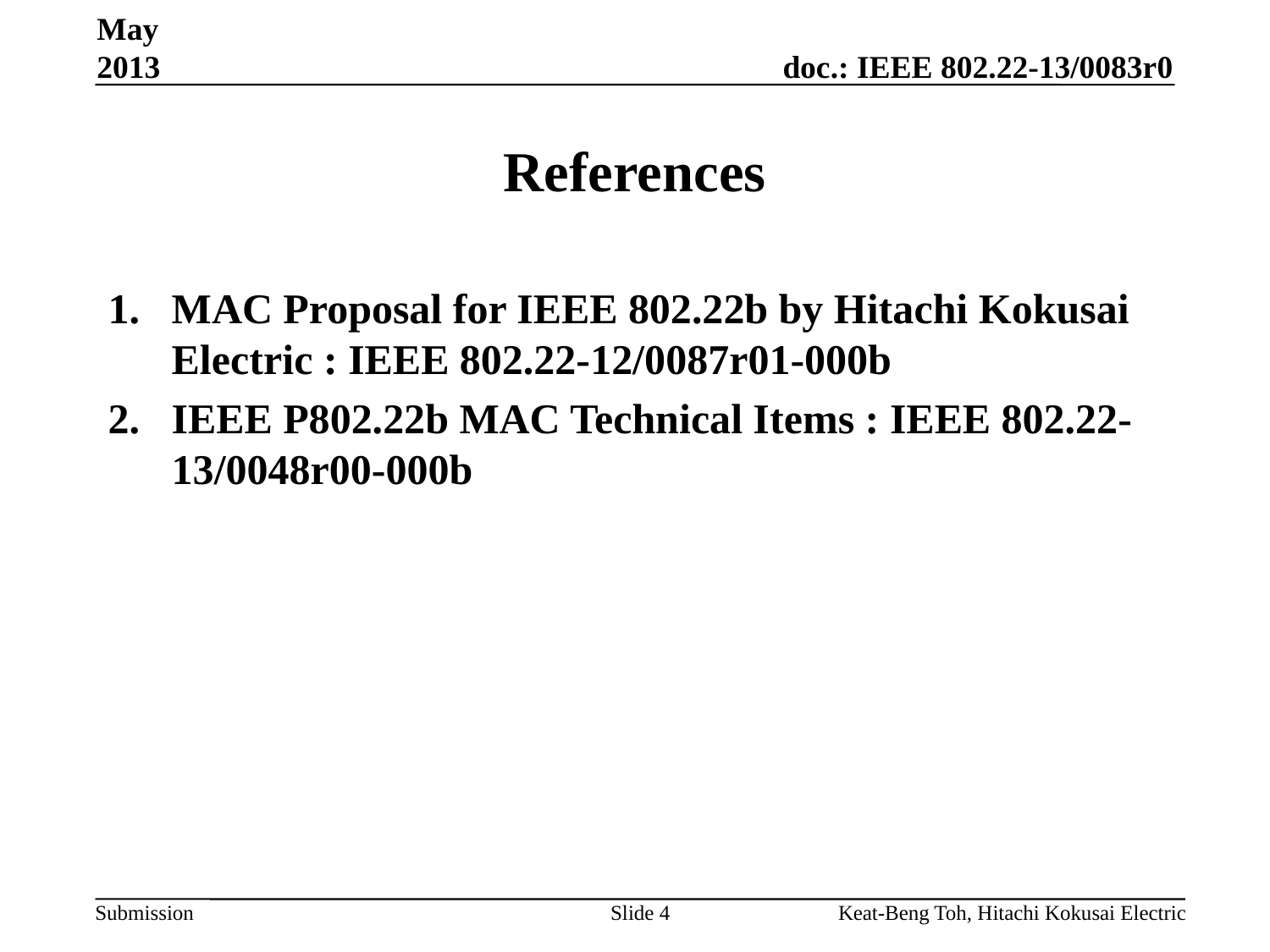

May 2013
# References
MAC Proposal for IEEE 802.22b by Hitachi Kokusai Electric : IEEE 802.22-12/0087r01-000b
IEEE P802.22b MAC Technical Items : IEEE 802.22-13/0048r00-000b
Slide 4
Keat-Beng Toh, Hitachi Kokusai Electric